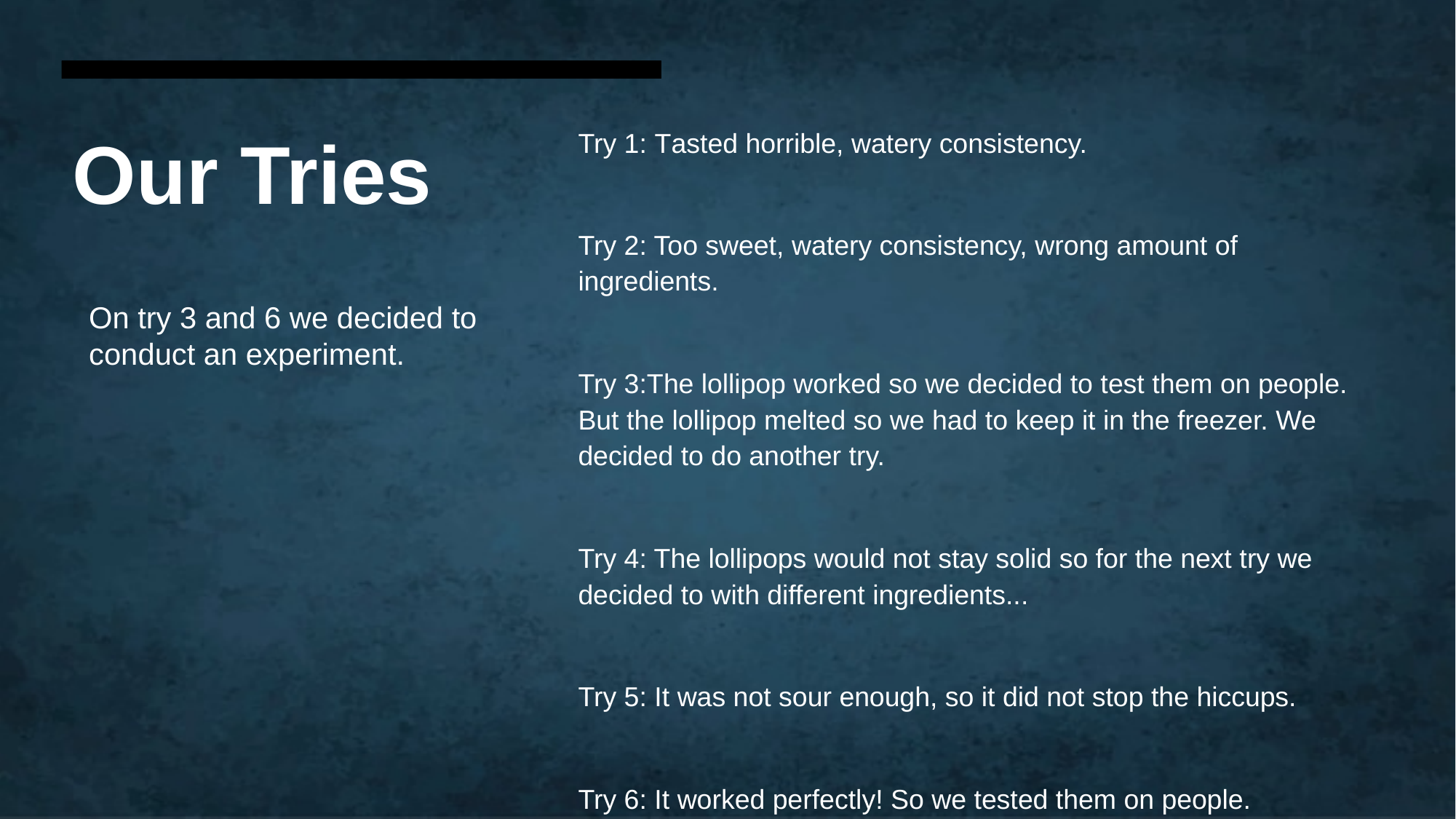

Try 1: Tasted horrible, watery consistency.

Try 2: Too sweet, watery consistency, wrong amount of ingredients.

Try 3:The lollipop worked so we decided to test them on people. But the lollipop melted so we had to keep it in the freezer. We decided to do another try.

Try 4: The lollipops would not stay solid so for the next try we decided to with different ingredients...

Try 5: It was not sour enough, so it did not stop the hiccups.

Try 6: It worked perfectly! So we tested them on people.

# Our Tries
On try 3 and 6 we decided to conduct an experiment.